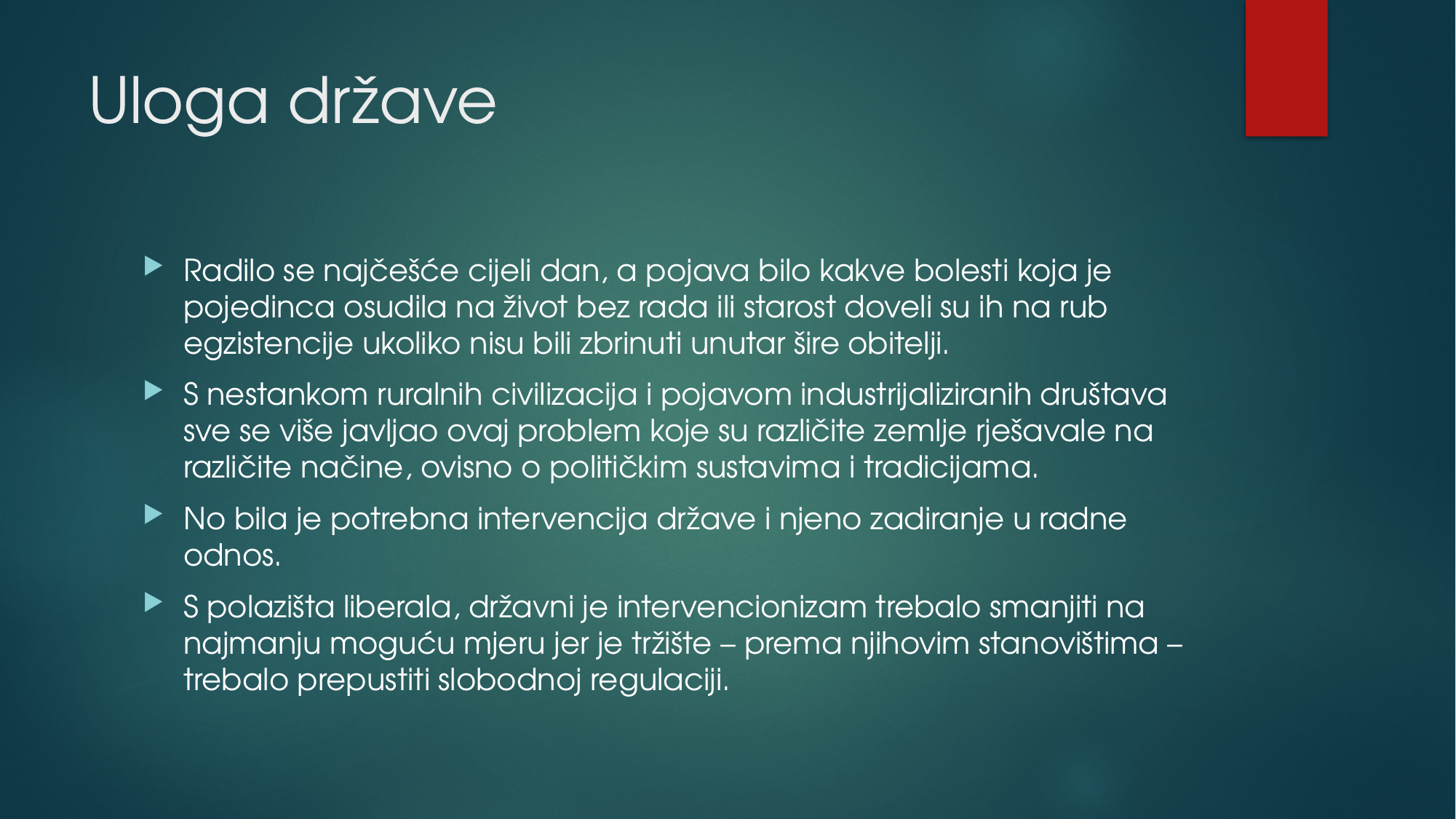

# Uloga države
Radilo se najčešće cijeli dan, a pojava bilo kakve bolesti koja je pojedinca osudila na život bez rada ili starost doveli su ih na rub egzistencije ukoliko nisu bili zbrinuti unutar šire obitelji.
S nestankom ruralnih civilizacija i pojavom industrijaliziranih društava sve se više javljao ovaj problem koje su različite zemlje rješavale na različite načine, ovisno o političkim sustavima i tradicijama.
No bila je potrebna intervencija države i njeno zadiranje u radne odnos.
S polazišta liberala, državni je intervencionizam trebalo smanjiti na najmanju moguću mjeru jer je tržište – prema njihovim stanovištima – trebalo prepustiti slobodnoj regulaciji.